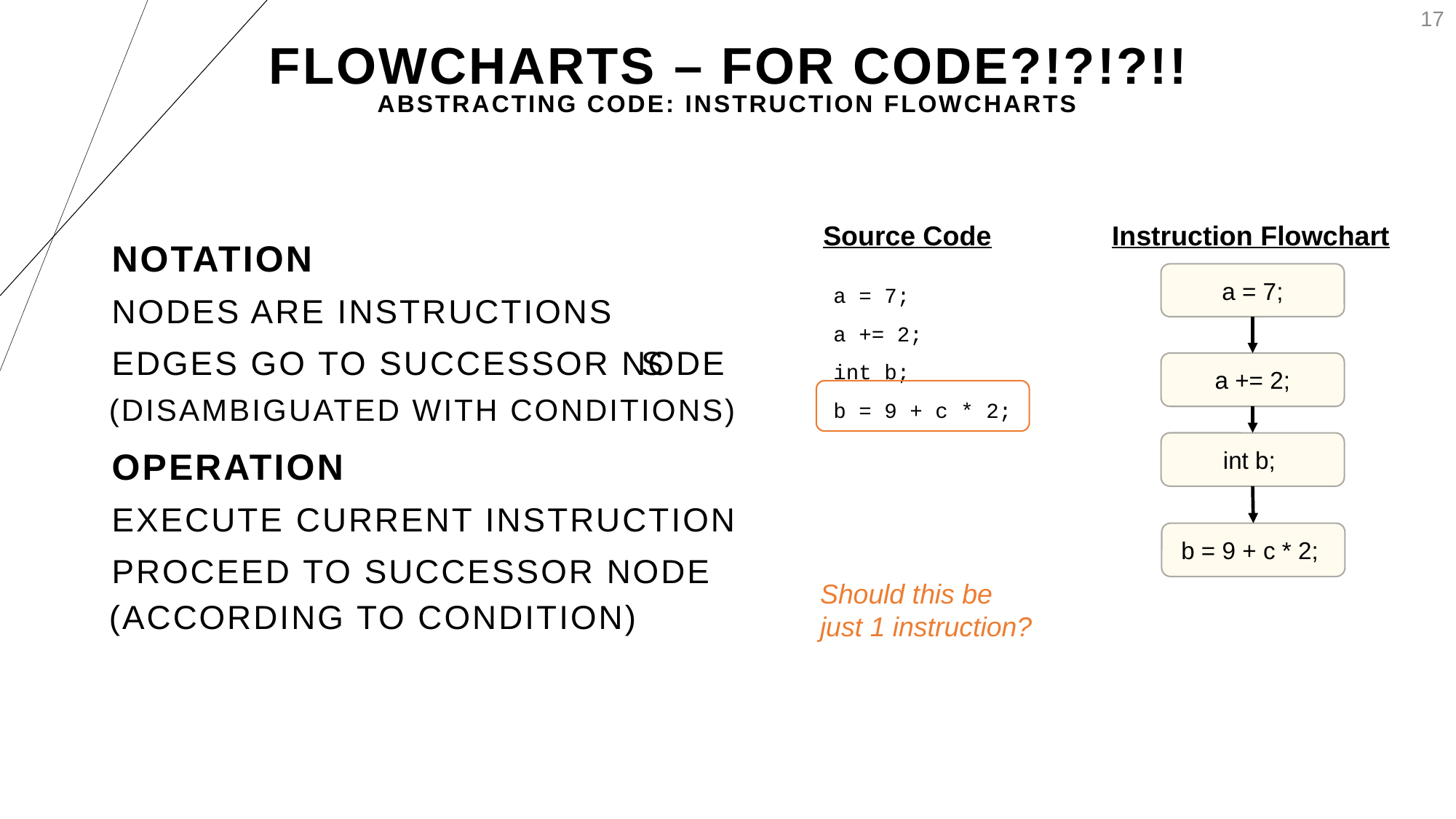

# Flowcharts – For Code?!?!?!!
17
Abstracting Code: Instruction Flowcharts
Source Code
Instruction Flowchart
Notation
Nodes are instructions
Edges go to successor node

Operation
Execute current instruction
Proceed to successor Node
a = 7;
a = 7;
a += 2;
int b;
b = 9 + c * 2;
s
a += 2;

(disambiguated with conditions)
int b;
b = 9 + c * 2;
Should this be
just 1 instruction?
(According to condition)